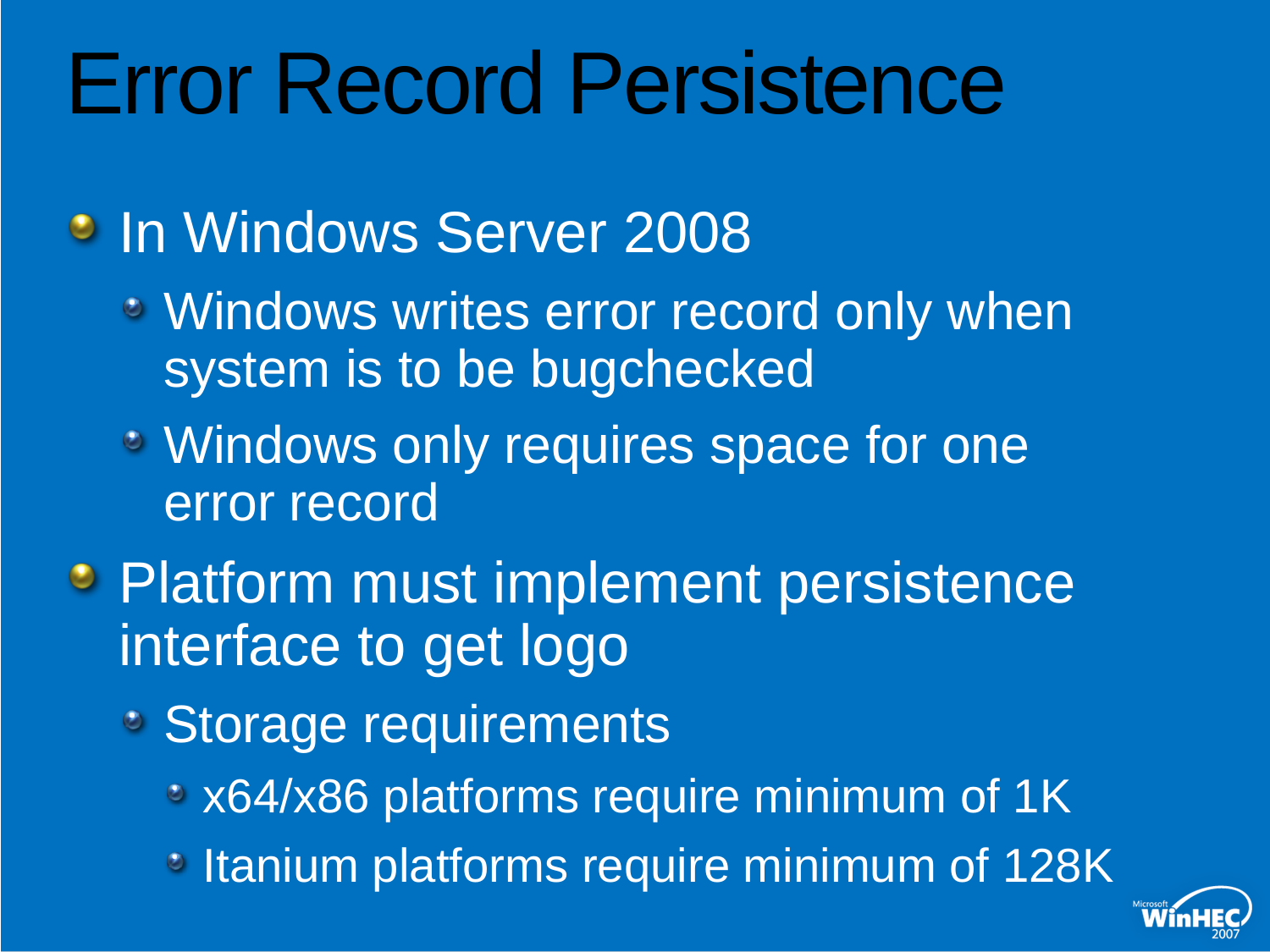

# Error Record Persistence
In Windows Server 2008
Windows writes error record only when system is to be bugchecked
Windows only requires space for one error record
Platform must implement persistence interface to get logo
Storage requirements
x64/x86 platforms require minimum of 1K
Itanium platforms require minimum of 128K